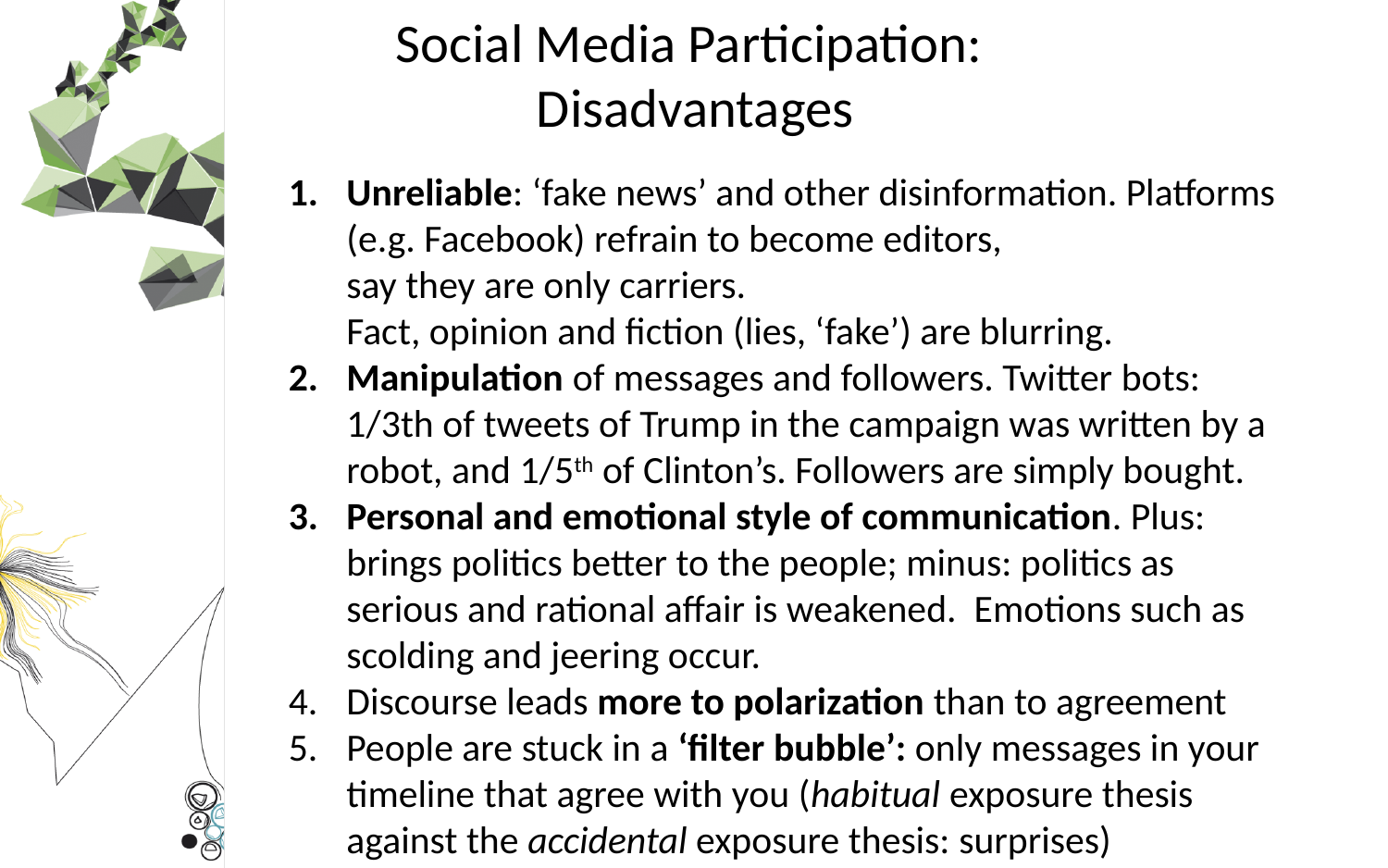

# Social Media Participation: Disadvantages
Unreliable: ‘fake news’ and other disinformation. Platforms (e.g. Facebook) refrain to become editors,
say they are only carriers.
Fact, opinion and fiction (lies, ‘fake’) are blurring.
Manipulation of messages and followers. Twitter bots: 1/3th of tweets of Trump in the campaign was written by a robot, and 1/5th of Clinton’s. Followers are simply bought.
Personal and emotional style of communication. Plus: brings politics better to the people; minus: politics as serious and rational affair is weakened.  Emotions such as scolding and jeering occur.
Discourse leads more to polarization than to agreement
People are stuck in a ‘filter bubble’: only messages in your timeline that agree with you (habitual exposure thesis against the accidental exposure thesis: surprises)